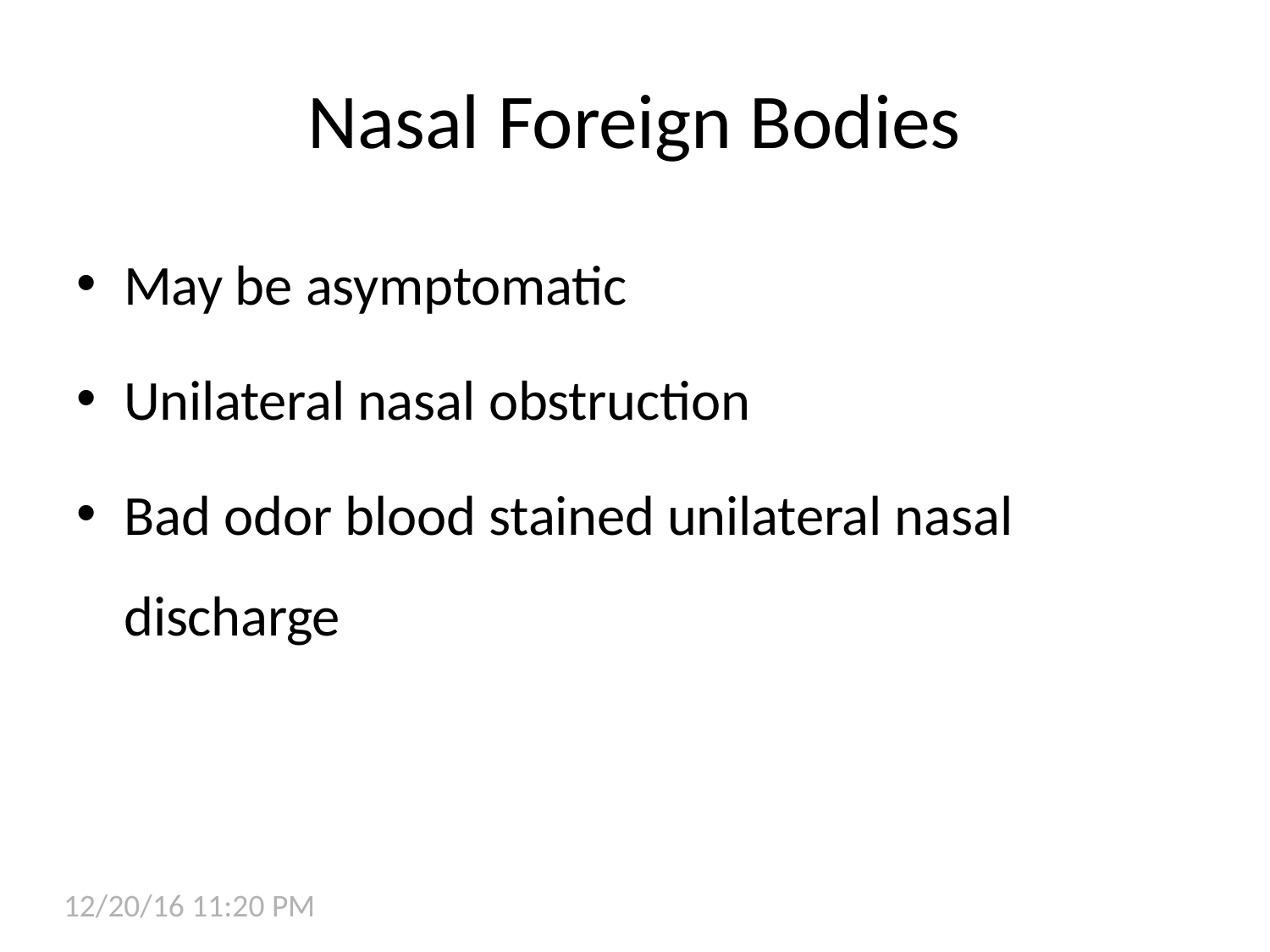

# Nasal Foreign Bodies
May be asymptomatic
Unilateral nasal obstruction
Bad odor blood stained unilateral nasal
discharge
12/20/16 11:20 PM
42